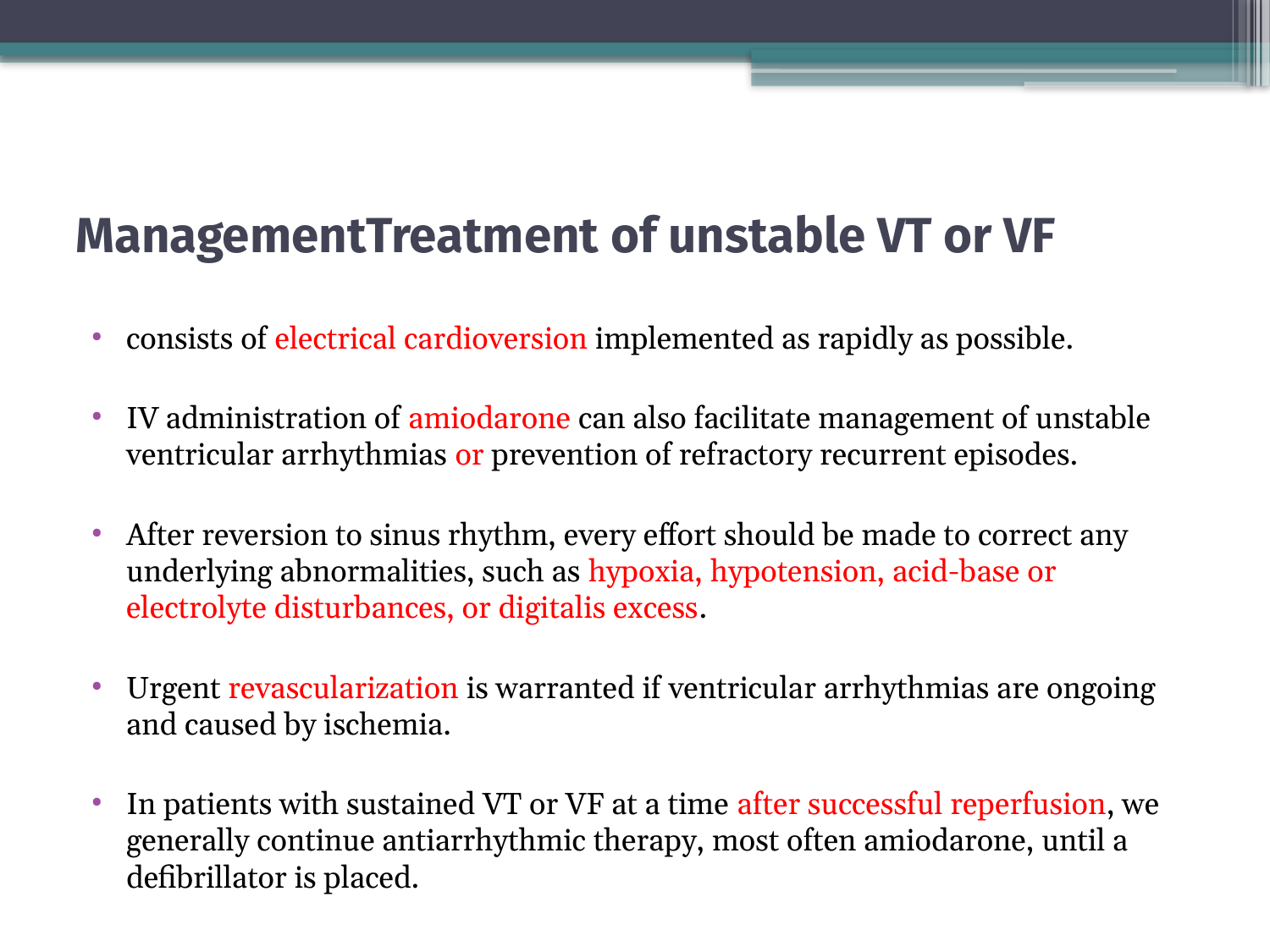

# ManagementTreatment of unstable VT or VF
consists of electrical cardioversion implemented as rapidly as possible.

IV administration of amiodarone can also facilitate management of unstable ventricular arrhythmias or prevention of refractory recurrent episodes.

After reversion to sinus rhythm, every effort should be made to correct any underlying abnormalities, such as hypoxia, hypotension, acid-base or electrolyte disturbances, or digitalis excess.

Urgent revascularization is warranted if ventricular arrhythmias are ongoing and caused by ischemia.

In patients with sustained VT or VF at a time after successful reperfusion, we generally continue antiarrhythmic therapy, most often amiodarone, until a defibrillator is placed.